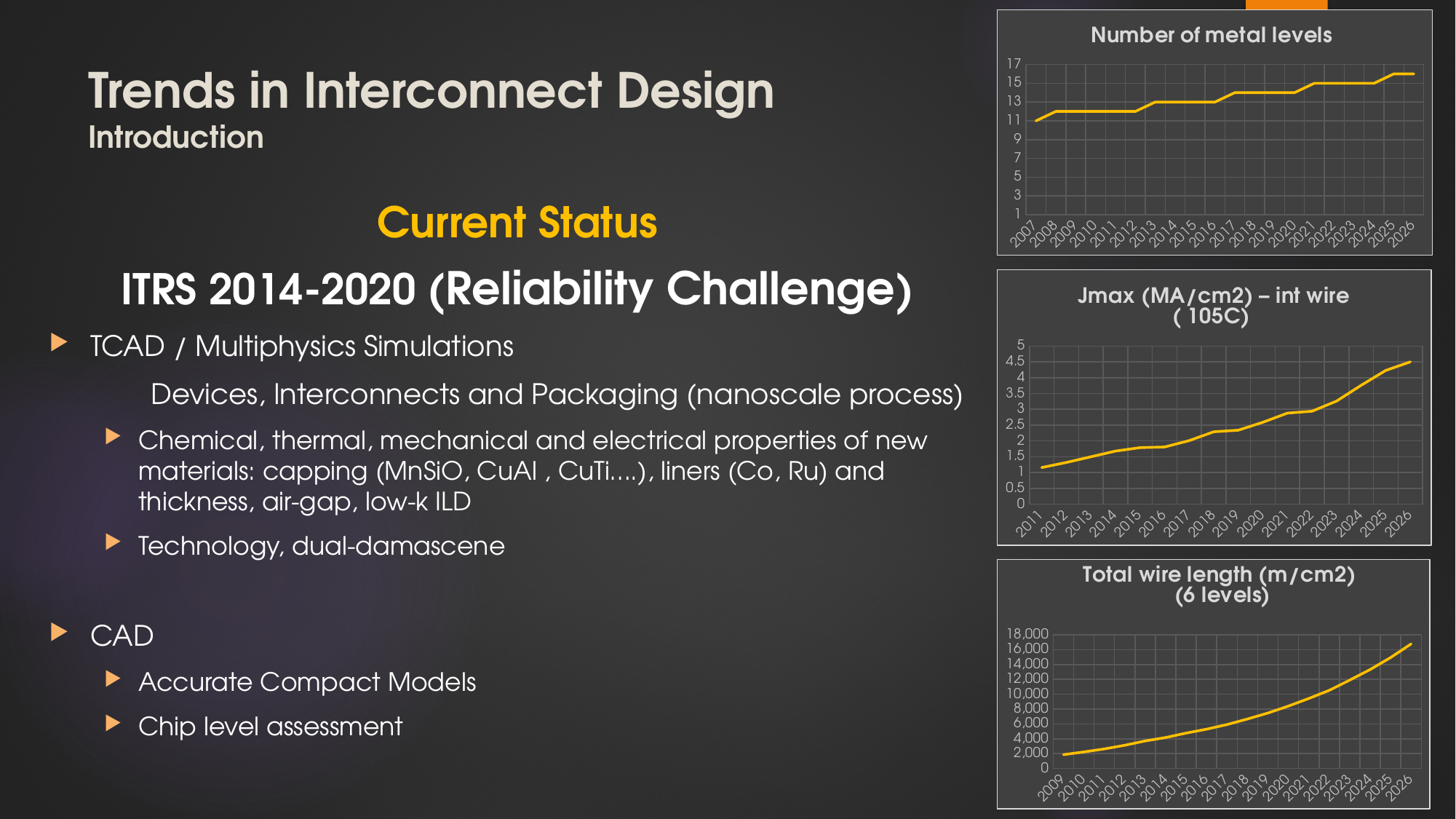

### Chart: Number of metal levels

| Category | Number of metal levels (includes ground planes and passive devices) |
|---|---|
| 2007 | 11.0 |
| 2008 | 12.0 |
| 2009 | 12.0 |
| 2010 | 12.0 |
| 2011 | 12.0 |
| 2012 | 12.0 |
| 2013 | 13.0 |
| 2014 | 13.0 |
| 2015 | 13.0 |
| 2016 | 13.0 |
| 2017 | 14.0 |
| 2018 | 14.0 |
| 2019 | 14.0 |
| 2020 | 14.0 |
| 2021 | 15.0 |
| 2022 | 15.0 |
| 2023 | 15.0 |
| 2024 | 15.0 |
| 2025 | 16.0 |
| 2026 | 16.0 |
3
# Trends in Interconnect Design Introduction
Current Status
ITRS 2014-2020 (Reliability Challenge)
TCAD / Multiphysics Simulations
	Devices, Interconnects and Packaging (nanoscale process)
Chemical, thermal, mechanical and electrical properties of new materials: capping (MnSiO, CuAl , CuTi….), liners (Co, Ru) and thickness, air-gap, low-k ILD
Technology, dual-damascene

CAD
Accurate Compact Models
Chip level assessment

### Chart: Jmax (MA/cm2) – int wire ( 105C)

| Category | Jmax (MA/cm2) – intermediate wire (at 105ºC) [7] |
|---|---|
| 2011 | 1.16 |
| 2012 | 1.32 |
| 2013 | 1.5 |
| 2014 | 1.68 |
| 2015 | 1.79 |
| 2016 | 1.81 |
| 2017 | 2.01 |
| 2018 | 2.29 |
| 2019 | 2.34 |
| 2020 | 2.59 |
| 2021 | 2.88 |
| 2022 | 2.94 |
| 2023 | 3.26 |
| 2024 | 3.76 |
| 2025 | 4.23 |
| 2026 | 4.5 |

### Chart: Total wire length (m/cm2)
 (6 levels)

| Category | Total interconnect length (m/cm2) – Metal 1 and five intermediate levels, active wiring only [1] |
|---|---|
| 2009 | 1852.0 |
| 2010 | 2222.0 |
| 2011 | 2632.0 |
| 2012 | 3125.0 |
| 2013 | 3704.0 |
| 2014 | 4167.0 |
| 2015 | 4762.0 |
| 2016 | 5291.0 |
| 2017 | 5917.0 |
| 2018 | 6667.0 |
| 2019 | 7463.0 |
| 2020 | 8403.0 |
| 2021 | 9434.0 |
| 2022 | 10526.0 |
| 2023 | 11905.0 |
| 2024 | 13333.0 |
| 2025 | 14948.0 |
| 2026 | 16779.0 |